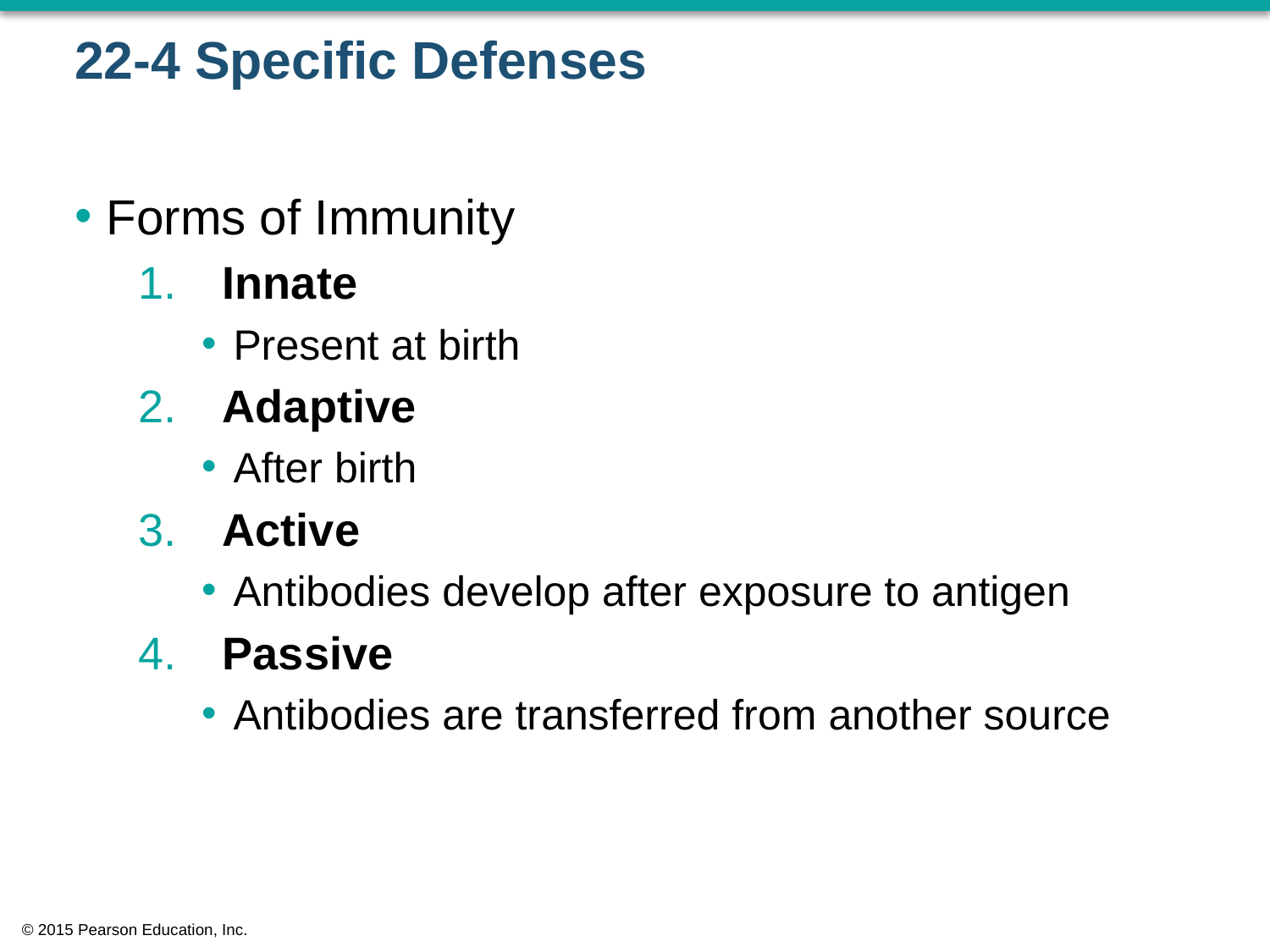

# 22-4 Specific Defenses
Forms of Immunity
 Innate
Present at birth
 Adaptive
After birth
 Active
Antibodies develop after exposure to antigen
 Passive
Antibodies are transferred from another source